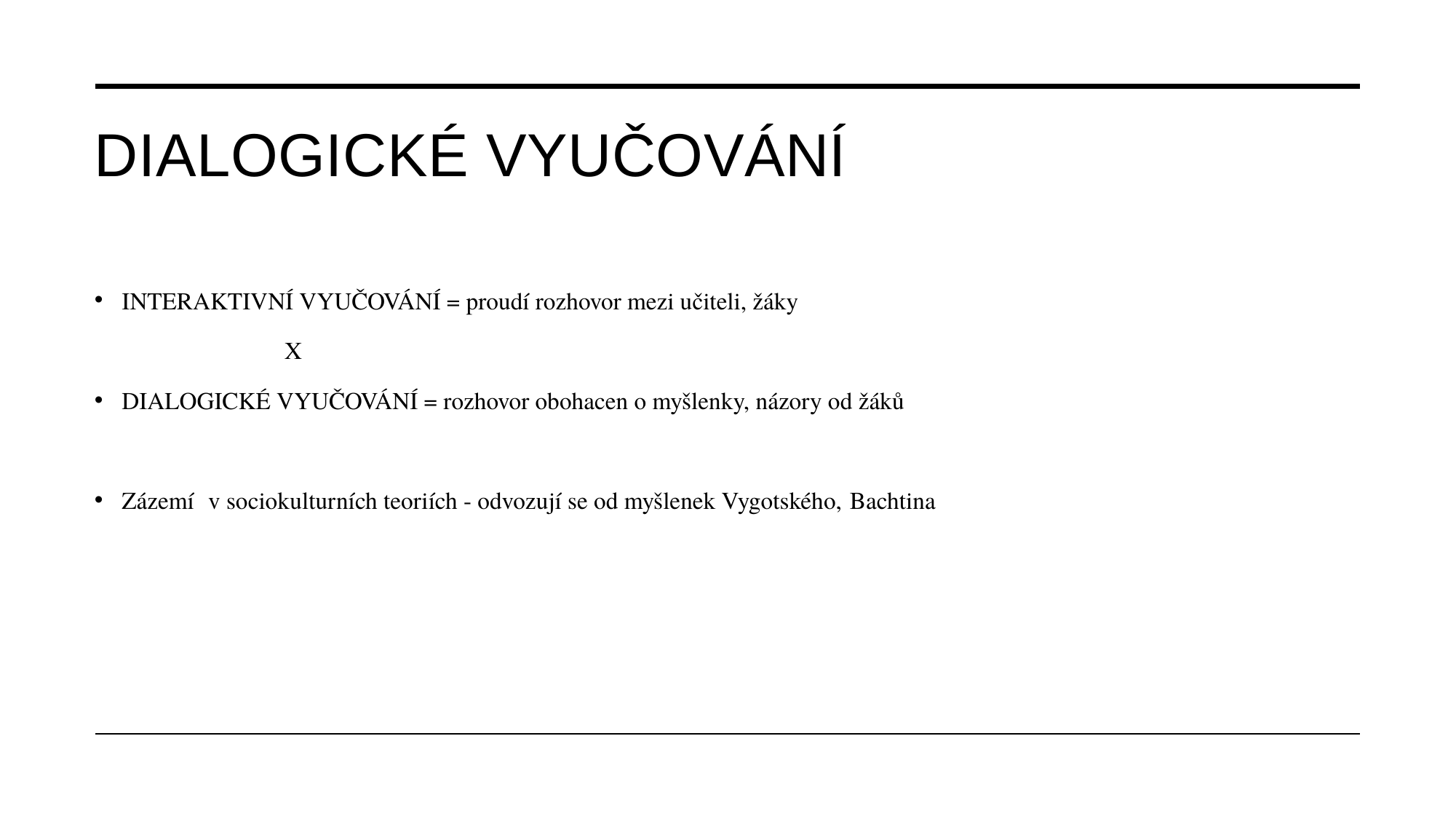

# Dialogické vyučování
INTERAKTIVNÍ VYUČOVÁNÍ = proudí rozhovor mezi učiteli, žáky
                           X
DIALOGICKÉ VYUČOVÁNÍ = rozhovor obohacen o myšlenky, názory od žáků

Zázemí  v sociokulturních teoriích - odvozují se od myšlenek Vygotského, Bachtina